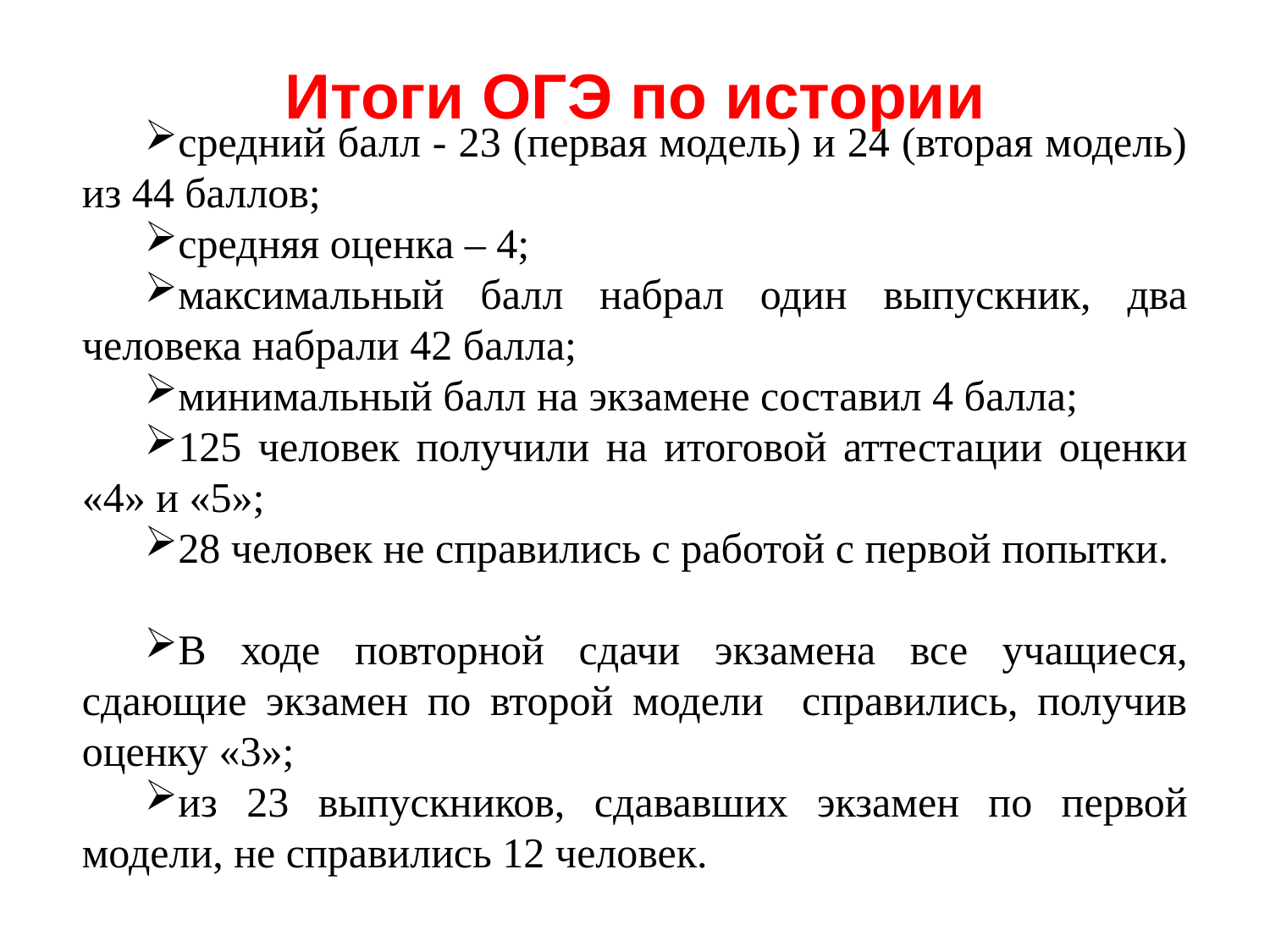

# Итоги ОГЭ по истории

средний балл - 23 (первая модель) и 24 (вторая модель) из 44 баллов;
средняя оценка – 4;
максимальный балл набрал один выпускник, два человека набрали 42 балла;
минимальный балл на экзамене составил 4 балла;
125 человек получили на итоговой аттестации оценки «4» и «5»;
28 человек не справились с работой с первой попытки.

В ходе повторной сдачи экзамена все учащиеся, сдающие экзамен по второй модели  справились, получив оценку «3»;
из 23 выпускников, сдававших экзамен по первой модели, не справились 12 человек.